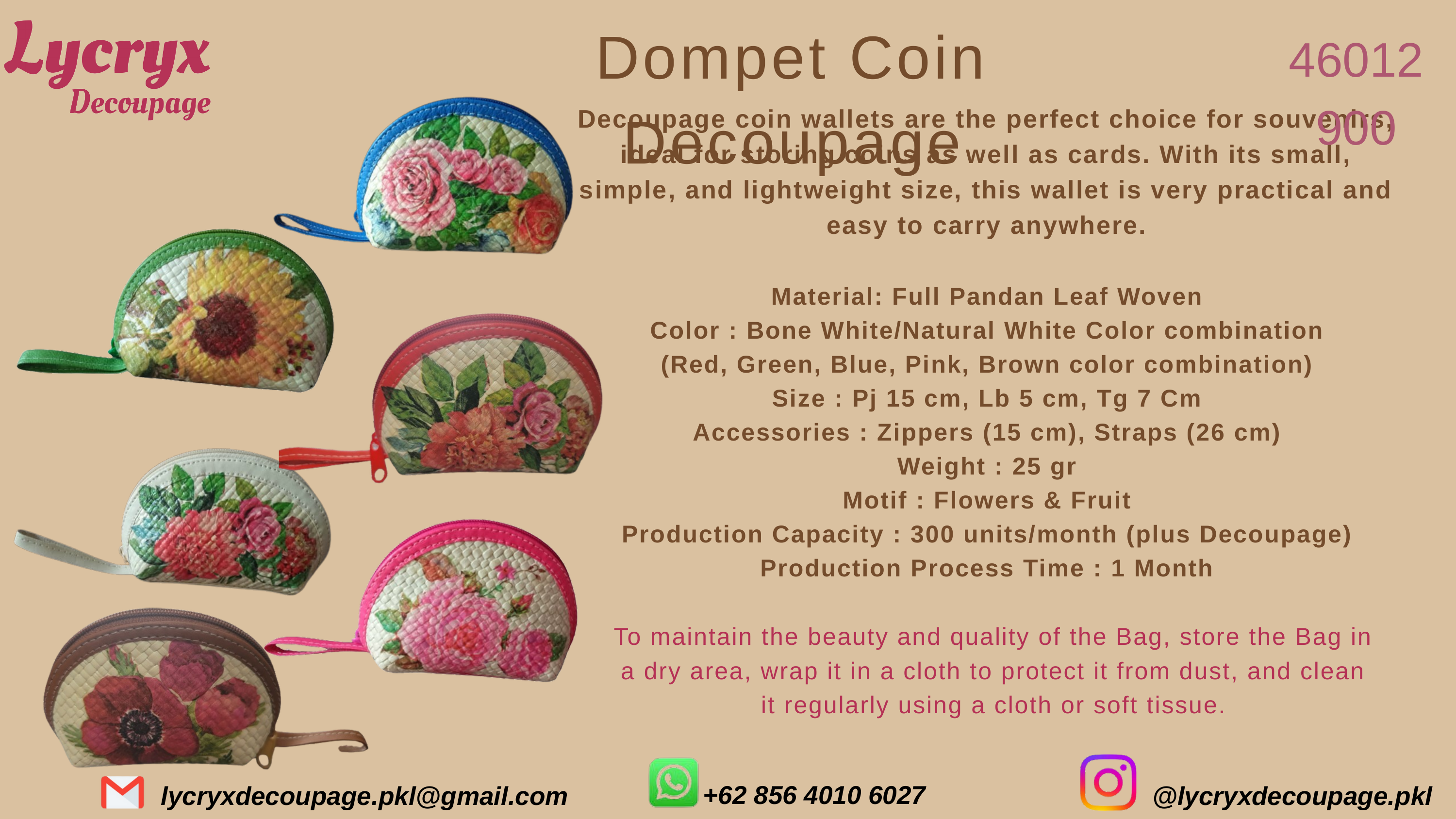

Dompet Coin Decoupage

46012900

Decoupage coin wallets are the perfect choice for souvenirs, ideal for storing coins as well as cards. With its small, simple, and lightweight size, this wallet is very practical and easy to carry anywhere.

Material: Full Pandan Leaf Woven
Color : Bone White/Natural White Color combination
(Red, Green, Blue, Pink, Brown color combination)
Size : Pj 15 cm, Lb 5 cm, Tg 7 Cm
Accessories : Zippers (15 cm), Straps (26 cm)
Weight : 25 gr
Motif : Flowers & Fruit
Production Capacity : 300 units/month (plus Decoupage)
Production Process Time : 1 Month

To maintain the beauty and quality of the Bag, store the Bag in a dry area, wrap it in a cloth to protect it from dust, and clean it regularly using a cloth or soft tissue.

+62 856 4010 6027
lycryxdecoupage.pkl@gmail.com
@lycryxdecoupage.pkl